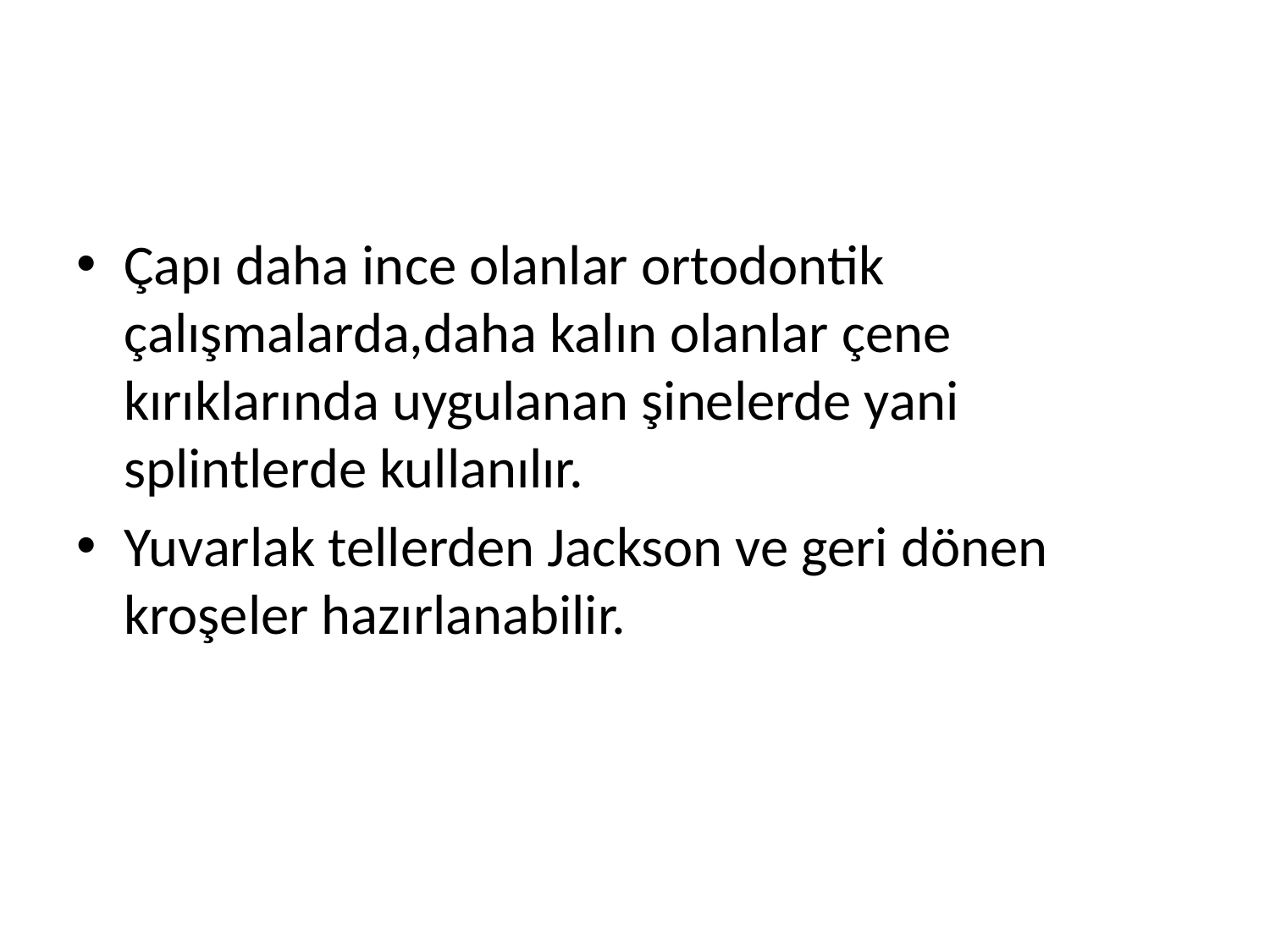

#
Çapı daha ince olanlar ortodontik çalışmalarda,daha kalın olanlar çene kırıklarında uygulanan şinelerde yani splintlerde kullanılır.
Yuvarlak tellerden Jackson ve geri dönen kroşeler hazırlanabilir.